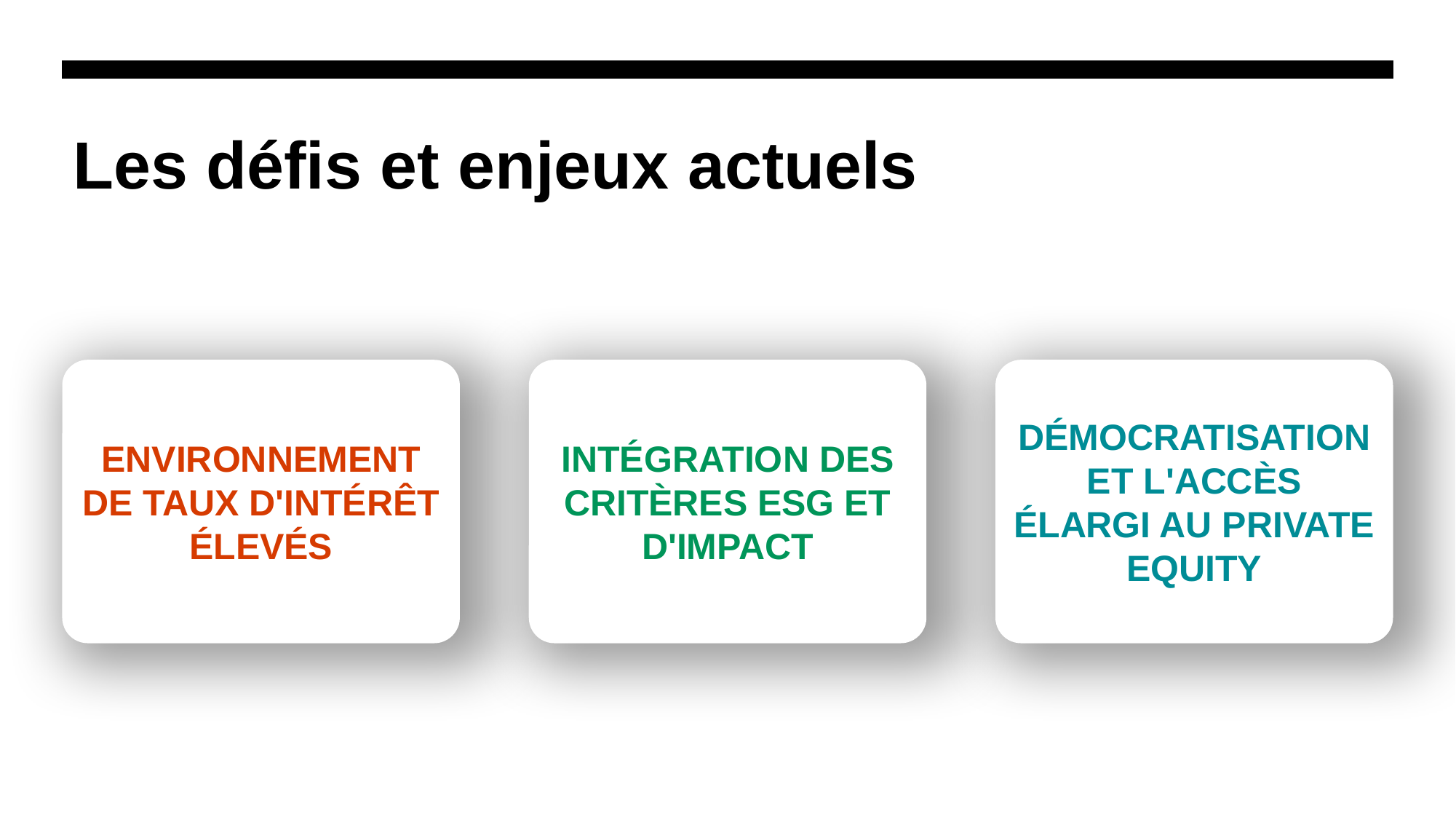

# Les défis et enjeux actuels
ENVIRONNEMENT DE TAUX D'INTÉRÊT ÉLEVÉS
INTÉGRATION DES CRITÈRES ESG ET D'IMPACT
DÉMOCRATISATION ET L'ACCÈS ÉLARGI AU PRIVATE EQUITY